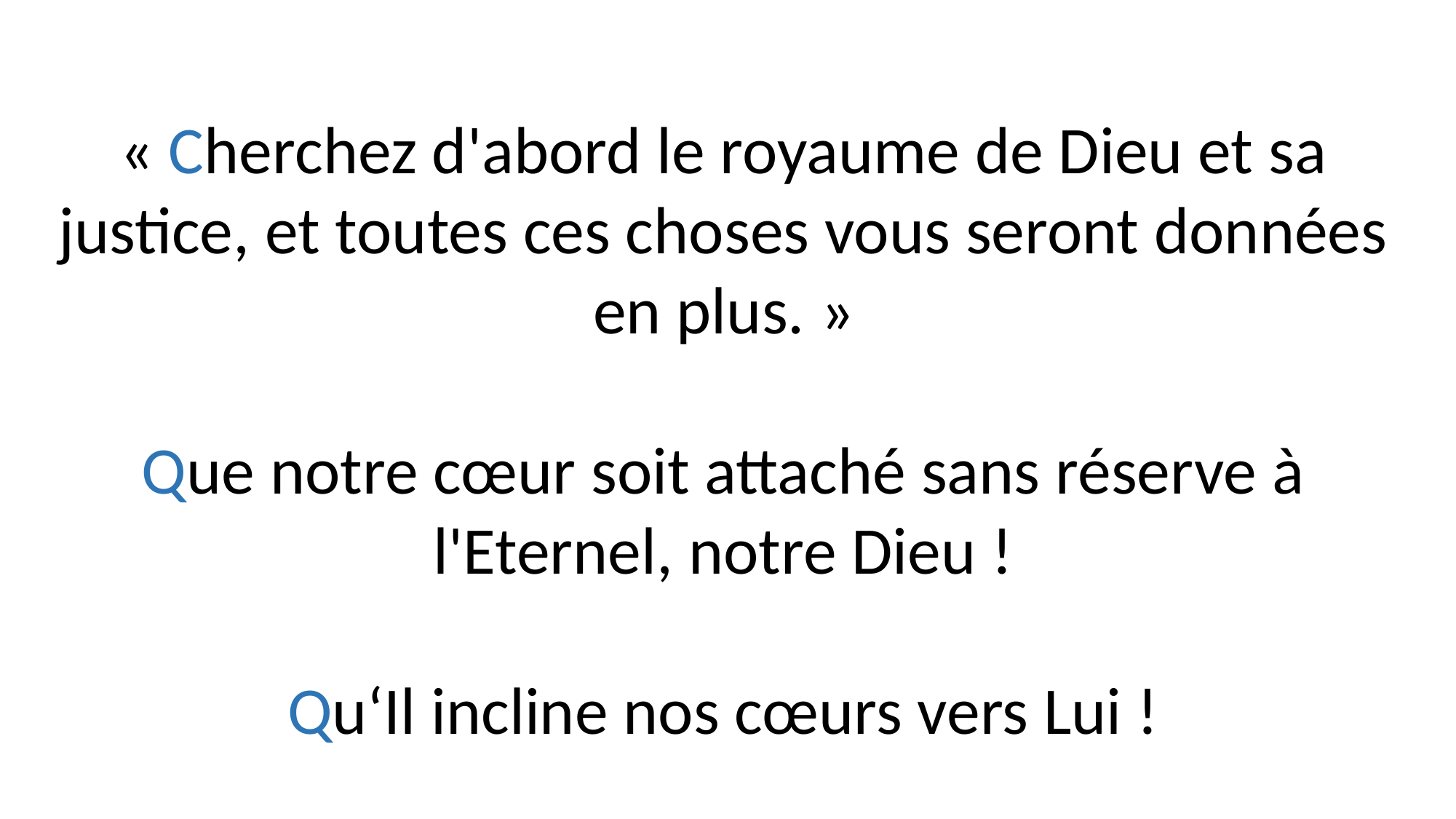

« Cherchez d'abord le royaume de Dieu et sa justice, et toutes ces choses vous seront données en plus. »

Que notre cœur soit attaché sans réserve à l'Eternel, notre Dieu !

Qu‘Il incline nos cœurs vers Lui !